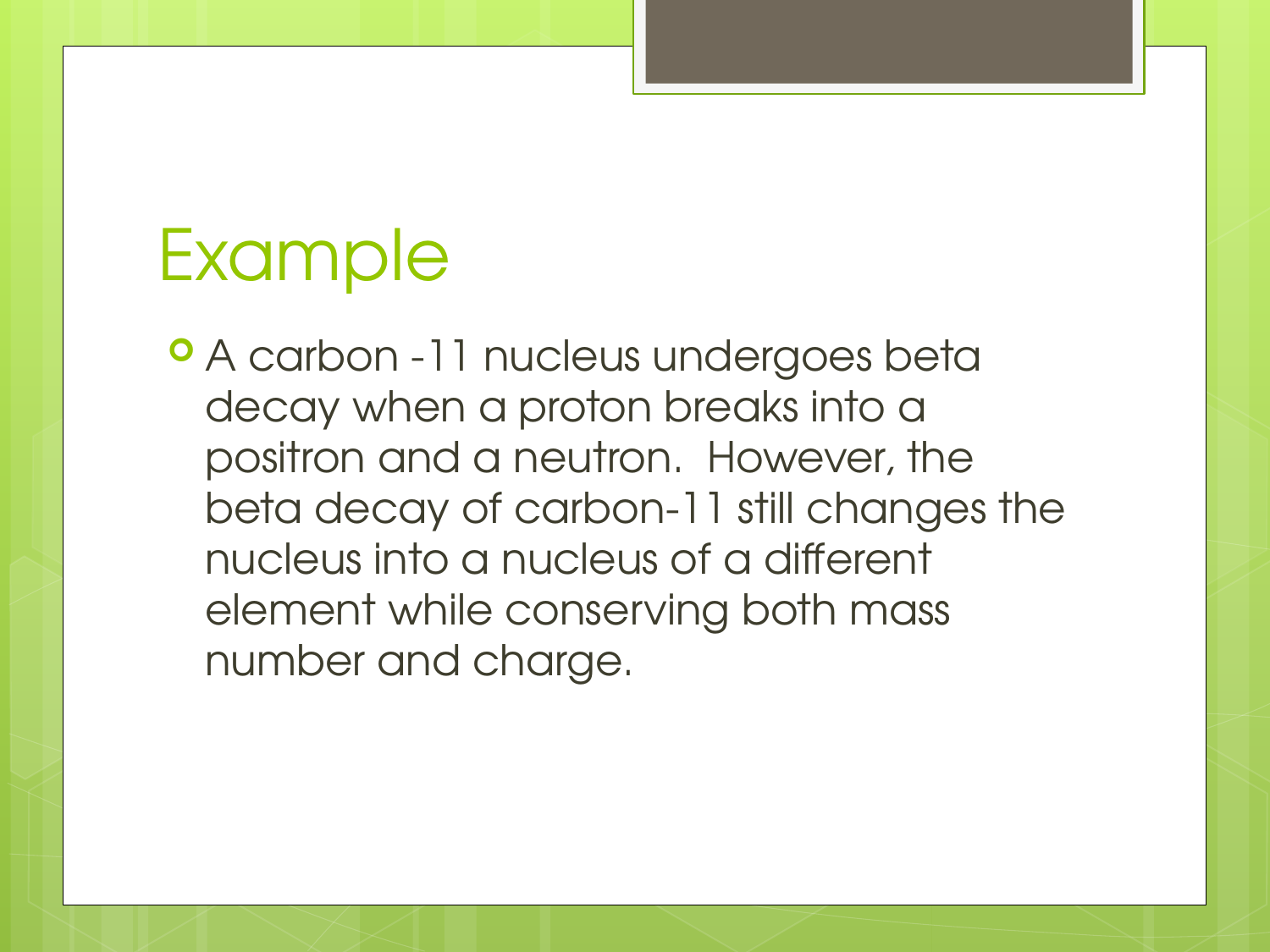

# Example
A carbon -11 nucleus undergoes beta decay when a proton breaks into a positron and a neutron.  However, the beta decay of carbon-11 still changes the nucleus into a nucleus of a different element while conserving both mass number and charge.